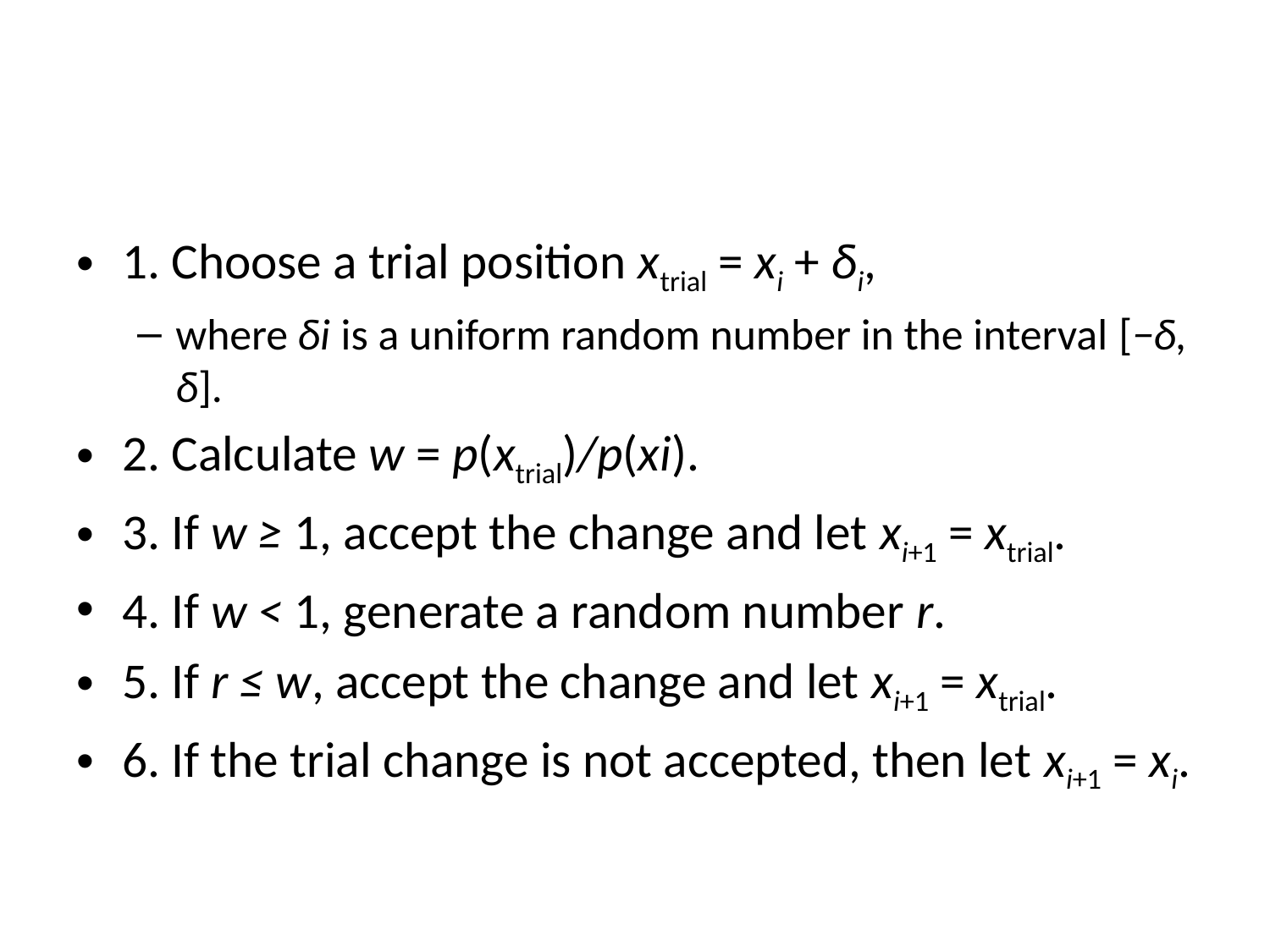

#
1. Choose a trial position xtrial = xi + δi,
where δi is a uniform random number in the interval [−δ, δ].
2. Calculate w = p(xtrial)/p(xi).
3. If w ≥ 1, accept the change and let xi+1 = xtrial.
4. If w < 1, generate a random number r.
5. If r ≤ w, accept the change and let xi+1 = xtrial.
6. If the trial change is not accepted, then let xi+1 = xi.